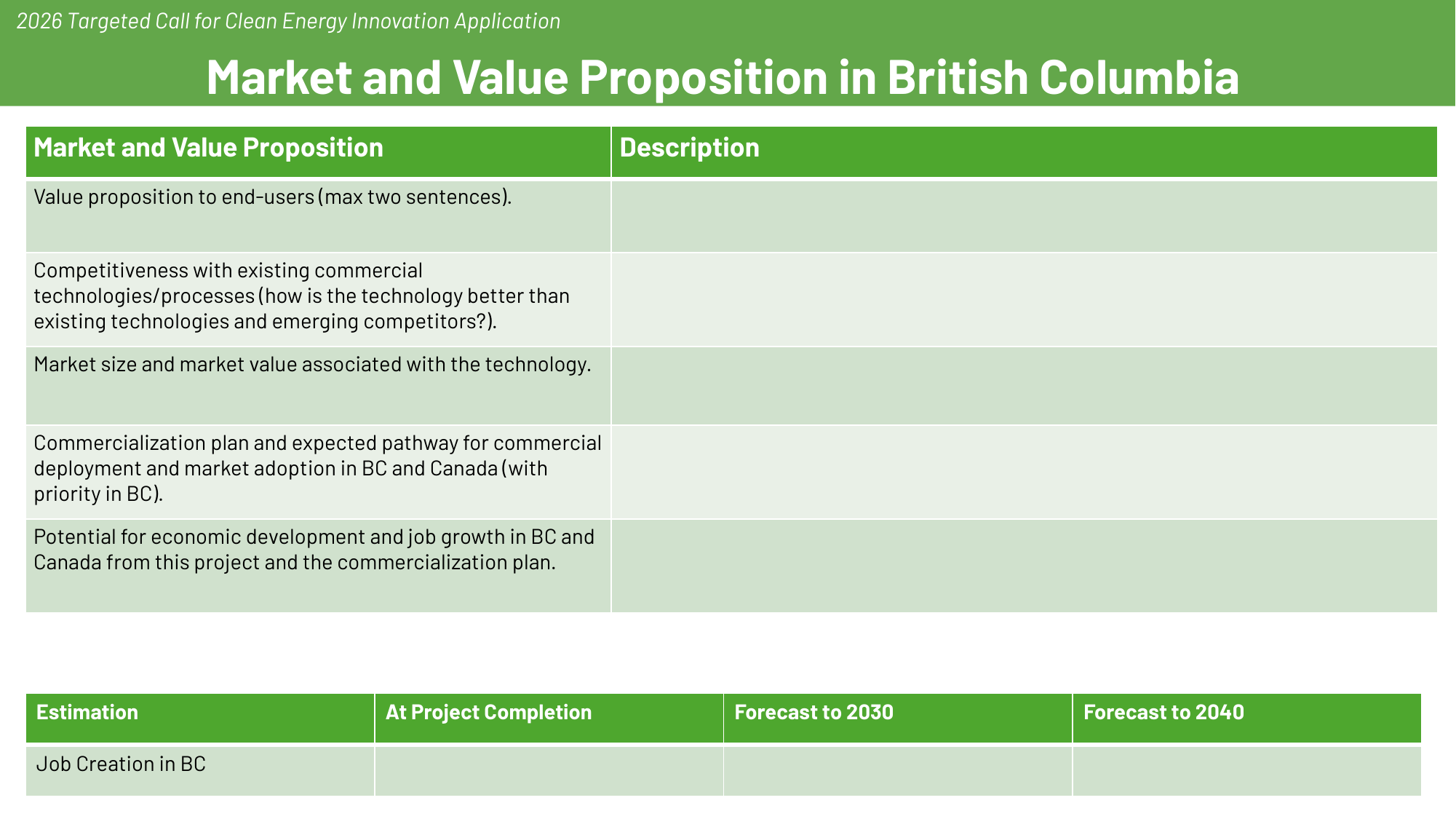

2026 Targeted Call for Clean Energy Innovation Application
Market and Value Proposition in British Columbia
#
| Market and Value Proposition | Description |
| --- | --- |
| Value proposition to end-users (max two sentences). |  |
| Competitiveness with existing commercial technologies/processes (how is the technology better than existing technologies and emerging competitors?). |  |
| Market size and market value associated with the technology. |  |
| Commercialization plan and expected pathway for commercial deployment and market adoption in BC and Canada (with priority in BC). |  |
| Potential for economic development and job growth in BC and Canada from this project and the commercialization plan. |  |
| Estimation | At Project Completion | Forecast to 2030 | Forecast to 2040 |
| --- | --- | --- | --- |
| Job Creation in BC |  |  |  |
8